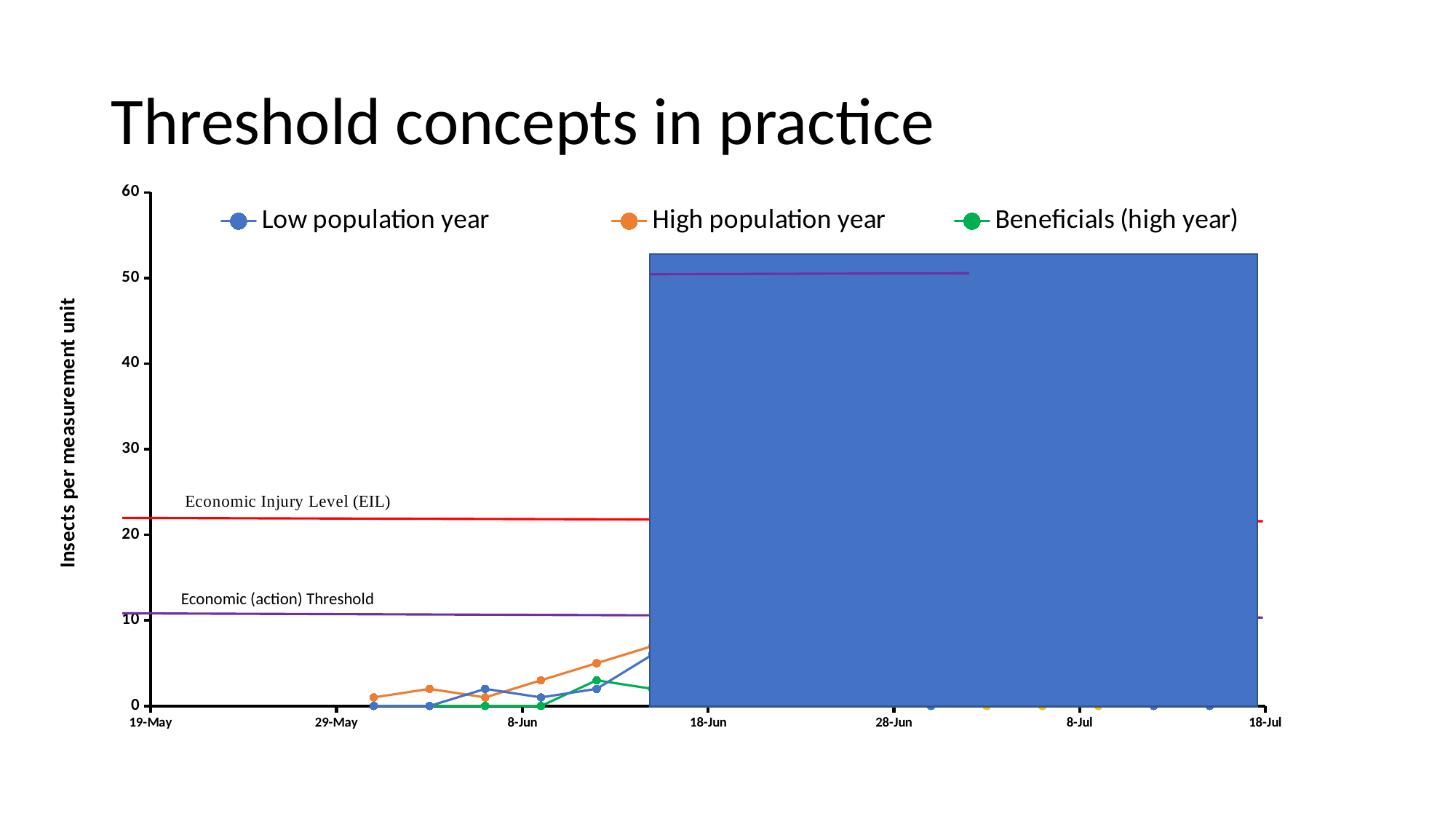

# Threshold concepts in practice

### Chart

| Category | Low population year | High population year | Beneficials (high year) | High population - treated |
|---|---|---|---|---|
Economic (action) Threshold